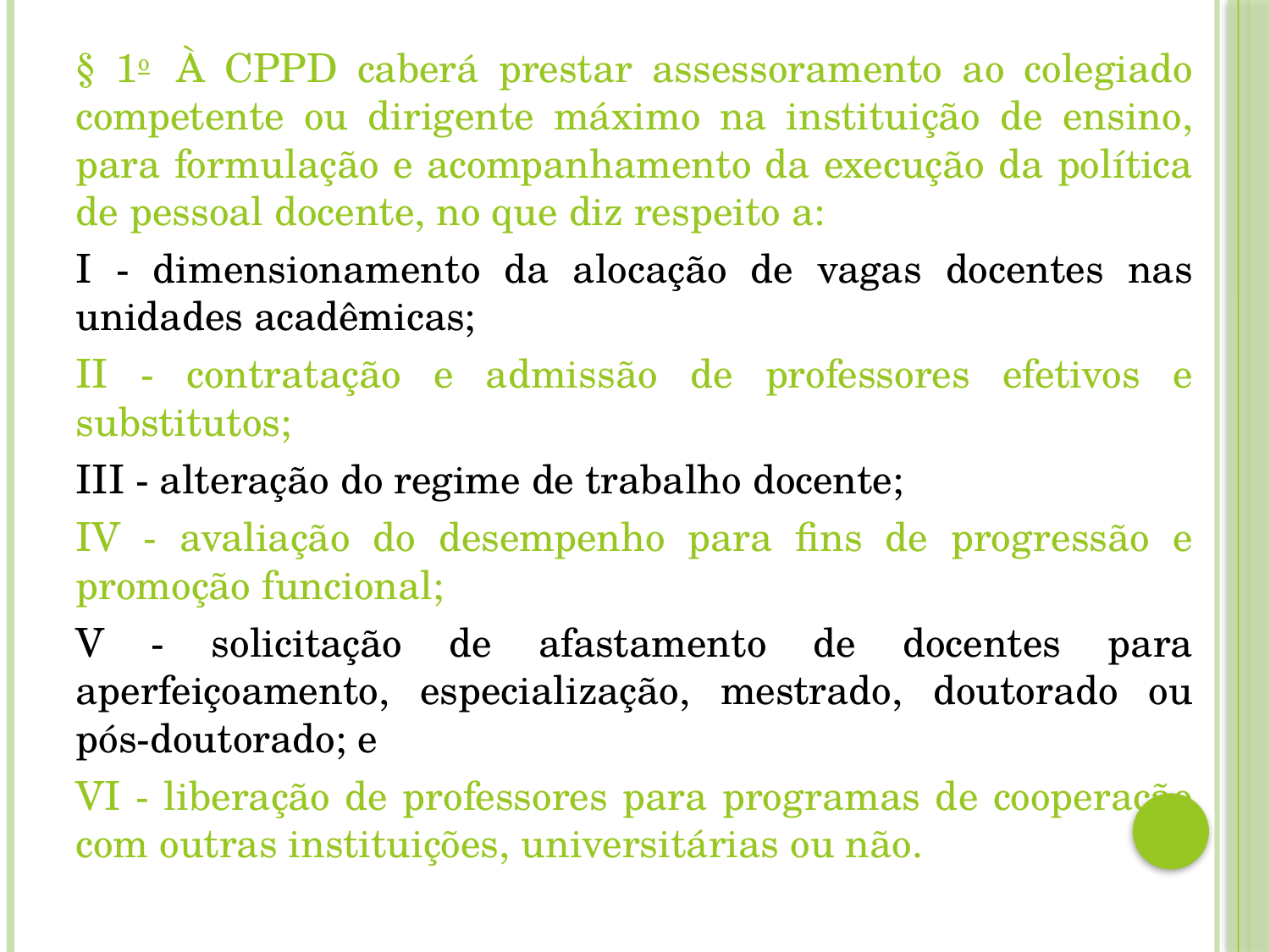

§ 1o  À CPPD caberá prestar assessoramento ao colegiado competente ou dirigente máximo na instituição de ensino, para formulação e acompanhamento da execução da política de pessoal docente, no que diz respeito a:
I - dimensionamento da alocação de vagas docentes nas unidades acadêmicas;
II - contratação e admissão de professores efetivos e substitutos;
III - alteração do regime de trabalho docente;
IV - avaliação do desempenho para fins de progressão e promoção funcional;
V - solicitação de afastamento de docentes para aperfeiçoamento, especialização, mestrado, doutorado ou pós-doutorado; e
VI - liberação de professores para programas de cooperação com outras instituições, universitárias ou não.